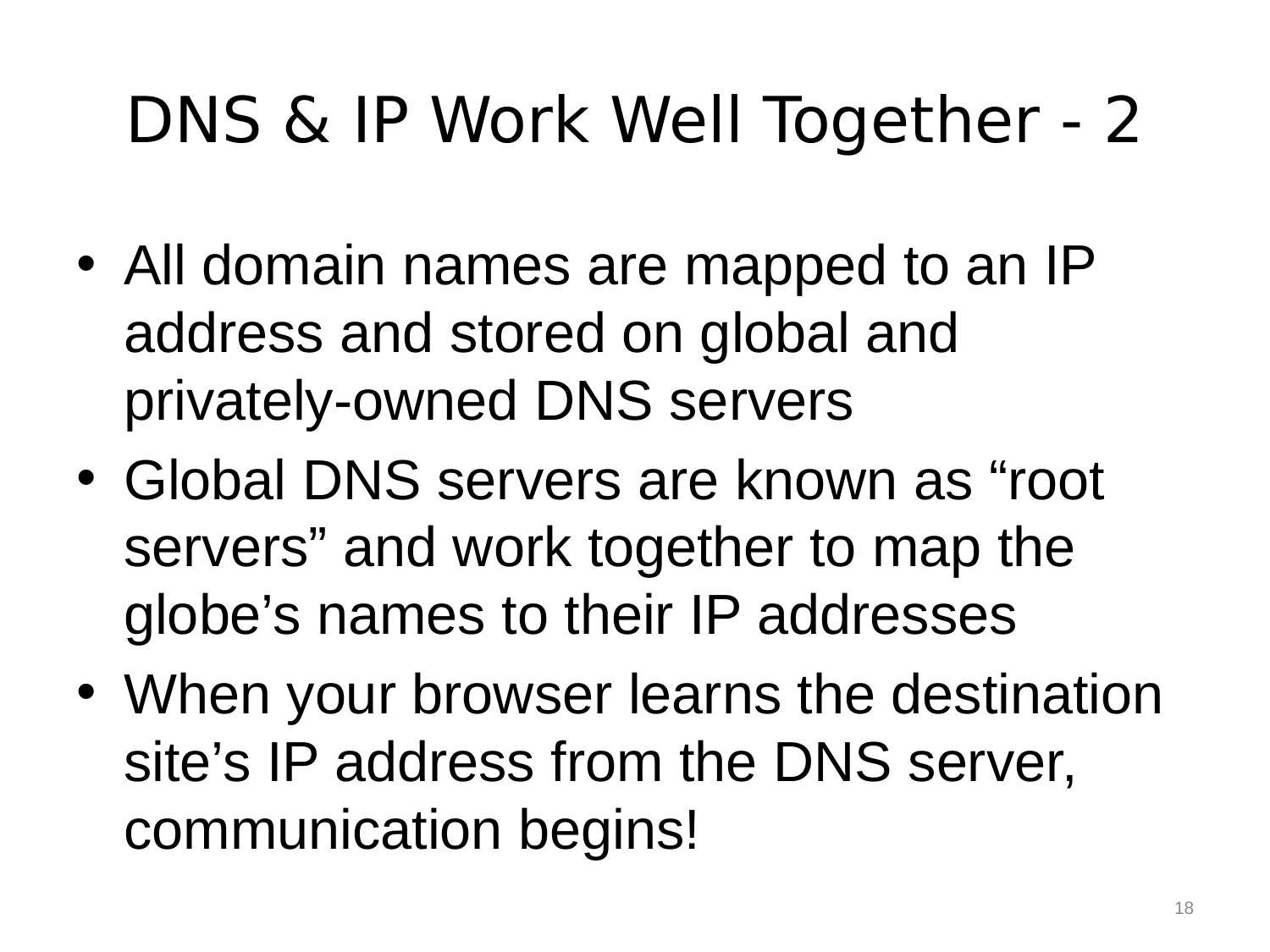

# DNS & IP Work Well Together - 2
All domain names are mapped to an IP address and stored on global and privately-owned DNS servers
Global DNS servers are known as “root servers” and work together to map the globe’s names to their IP addresses
When your browser learns the destination site’s IP address from the DNS server, communication begins!
18